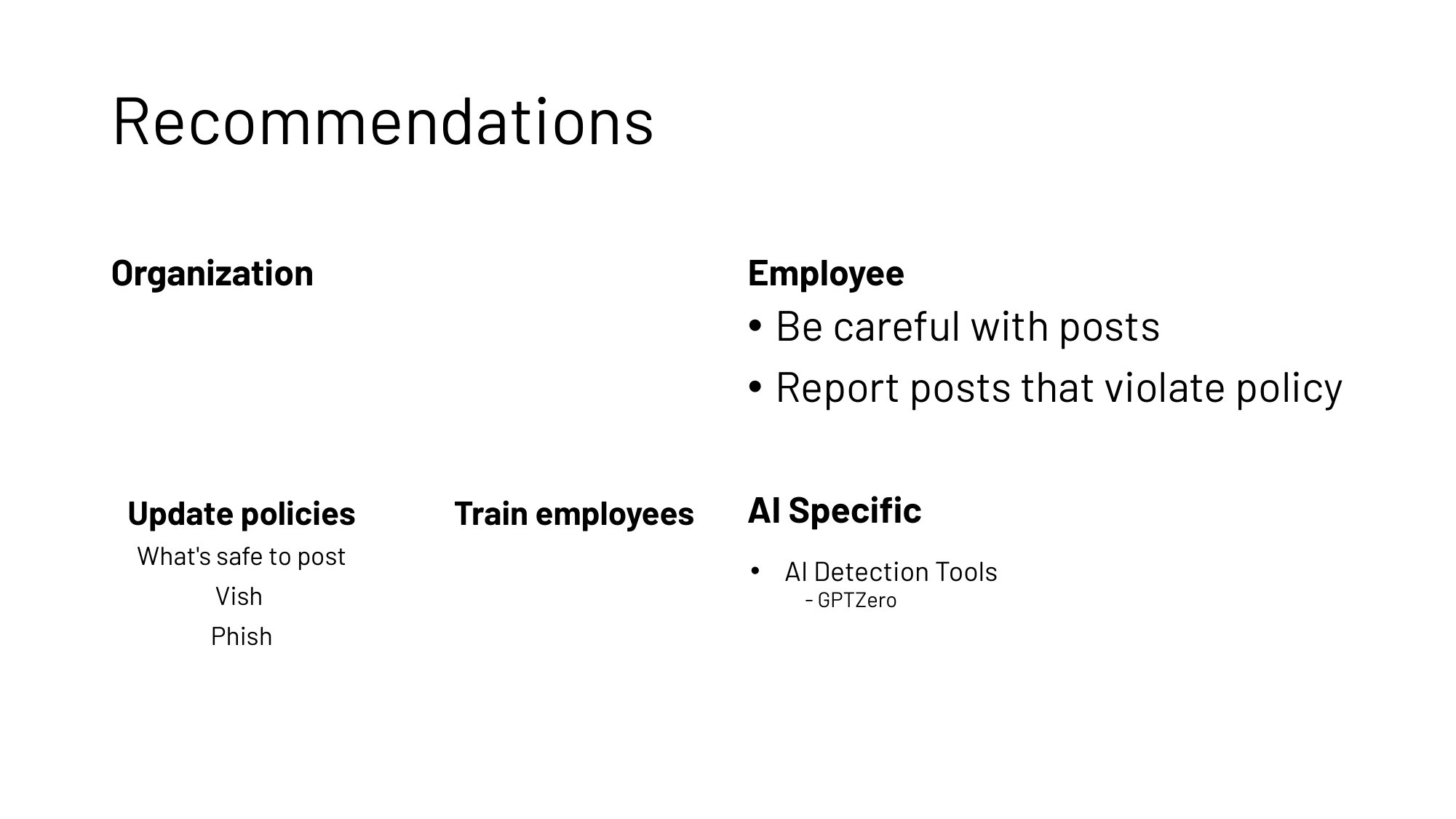

# Recommendations
Organization
Employee
Update policies
What's safe to post
Vish
Phish
Train employees
Be careful with posts
Report posts that violate policy
AI Specific
AI Detection Tools
- GPTZero